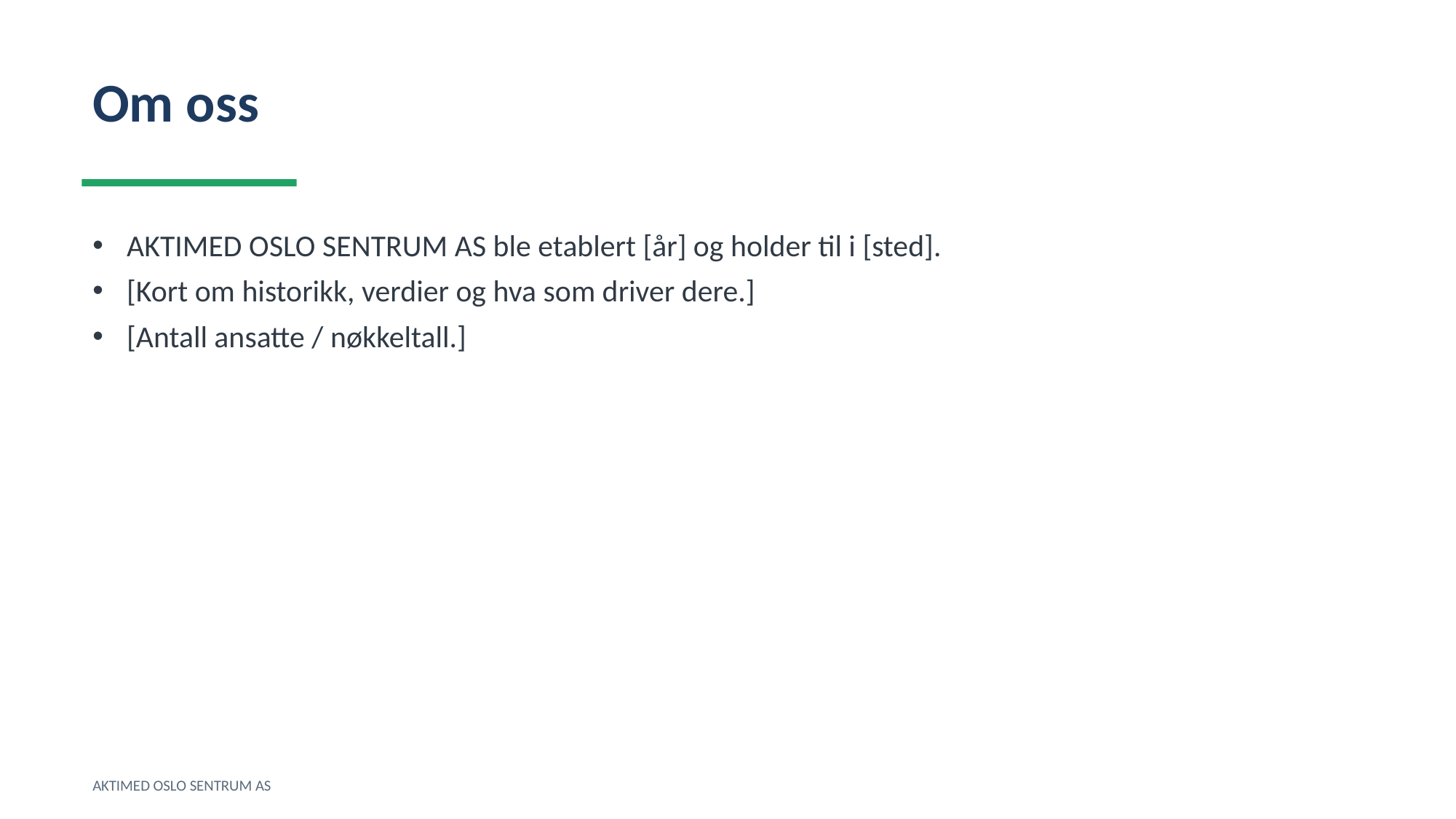

Om oss

AKTIMED OSLO SENTRUM AS ble etablert [år] og holder til i [sted].
[Kort om historikk, verdier og hva som driver dere.]
[Antall ansatte / nøkkeltall.]
AKTIMED OSLO SENTRUM AS